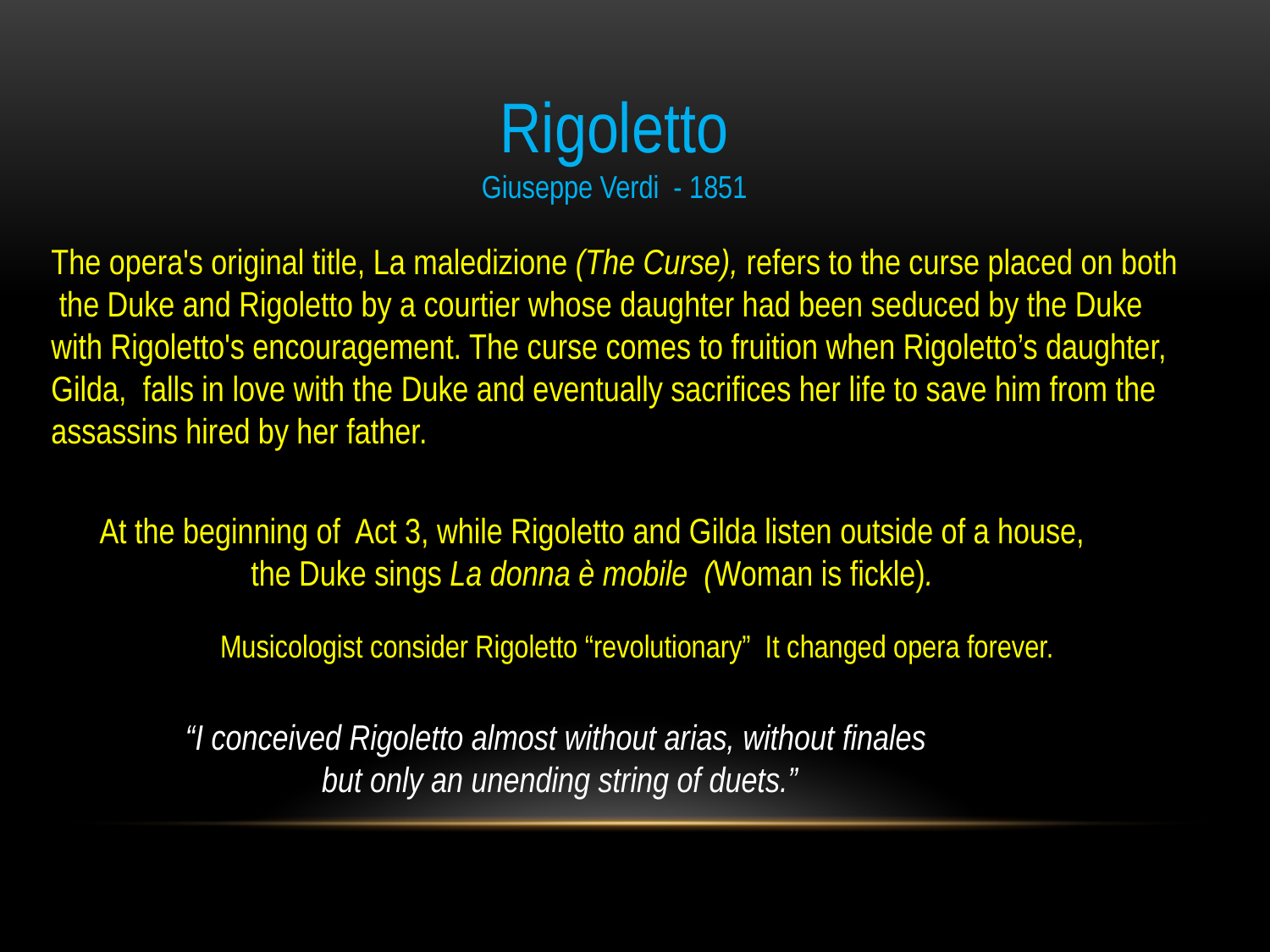

# Rigoletto Giuseppe Verdi  - 1851
The opera's original title, La maledizione (The Curse), refers to the curse placed on both
 the Duke and Rigoletto by a courtier whose daughter had been seduced by the Duke
with Rigoletto's encouragement. The curse comes to fruition when Rigoletto’s daughter,
Gilda,  falls in love with the Duke and eventually sacrifices her life to save him from the
assassins hired by her father.
At the beginning of  Act 3, while Rigoletto and Gilda listen outside of a house,
the Duke sings La donna è mobile  (Woman is fickle).
Musicologist consider Rigoletto “revolutionary”  It changed opera forever.
“I conceived Rigoletto almost without arias, without finales
but only an unending string of duets.”